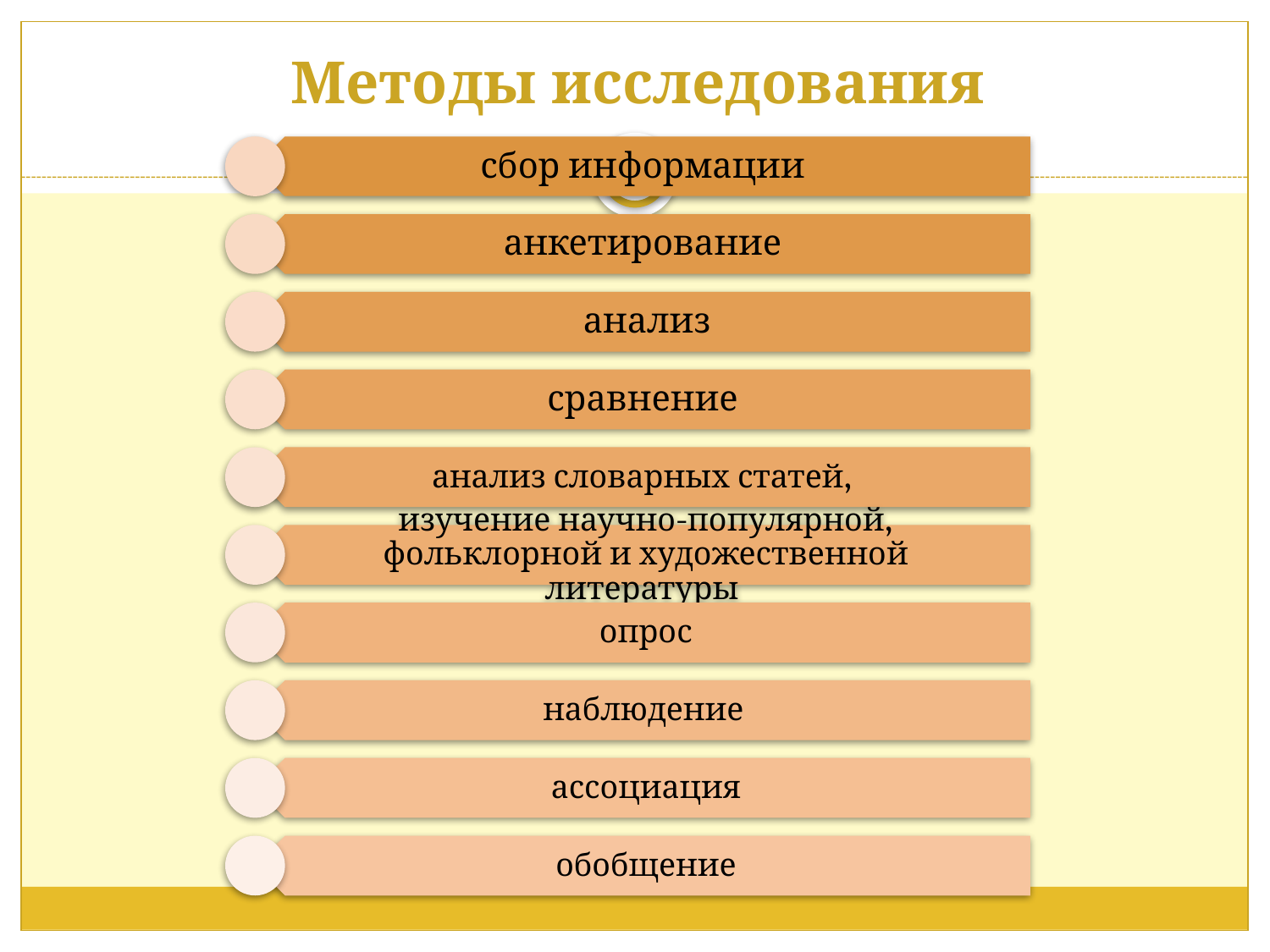

# Методы исследования
сбор информации
анкетирование
анализ
сравнение
анализ словарных статей,
изучение научно-популярной, фольклорной и художественной литературы
опрос
наблюдение
ассоциация
обобщение